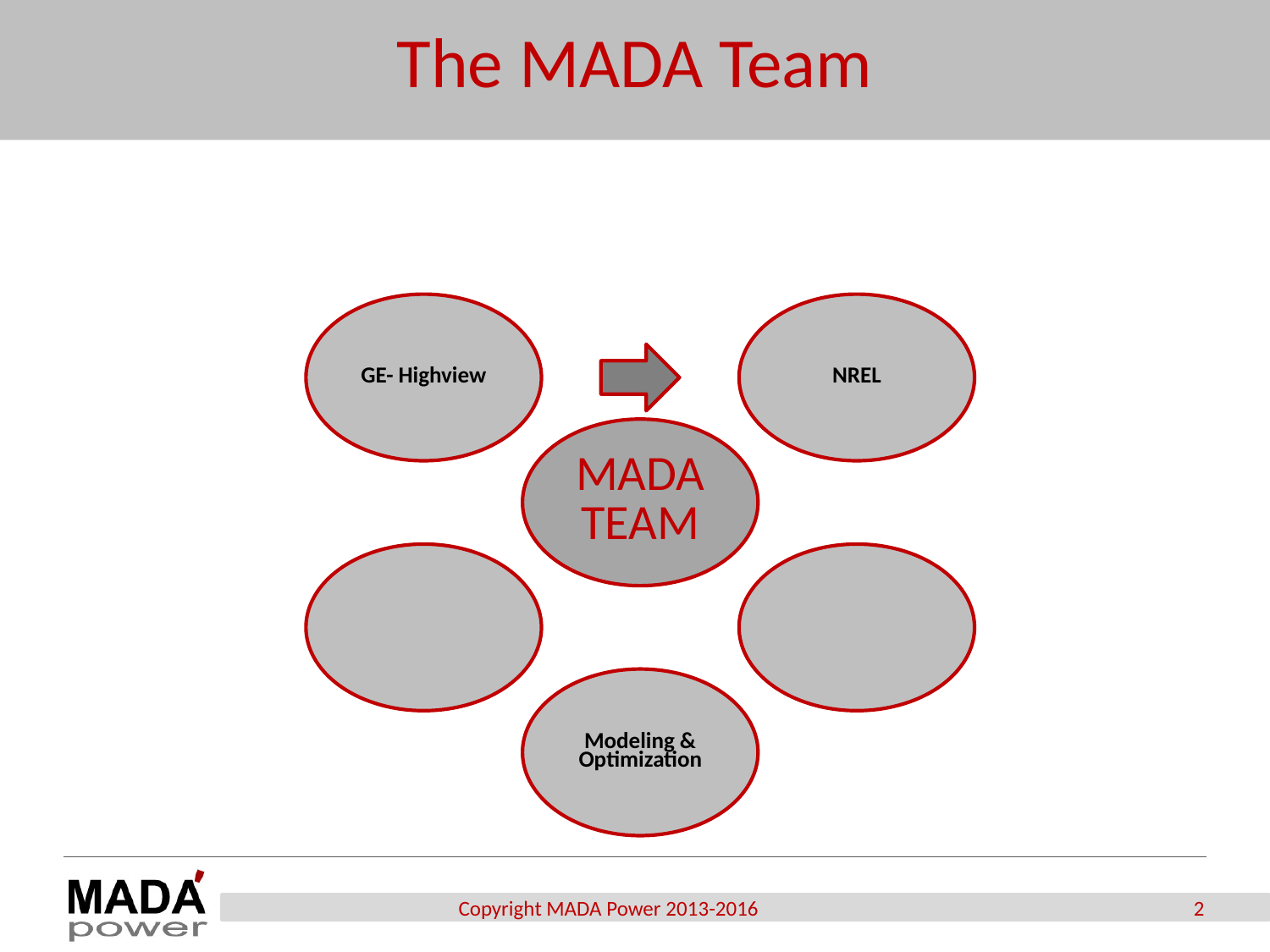

The MADA Team
MADA
TEAM
NREL
Modeling & Optimization
GE- Highview
    2
Copyright MADA Power 2013-2016